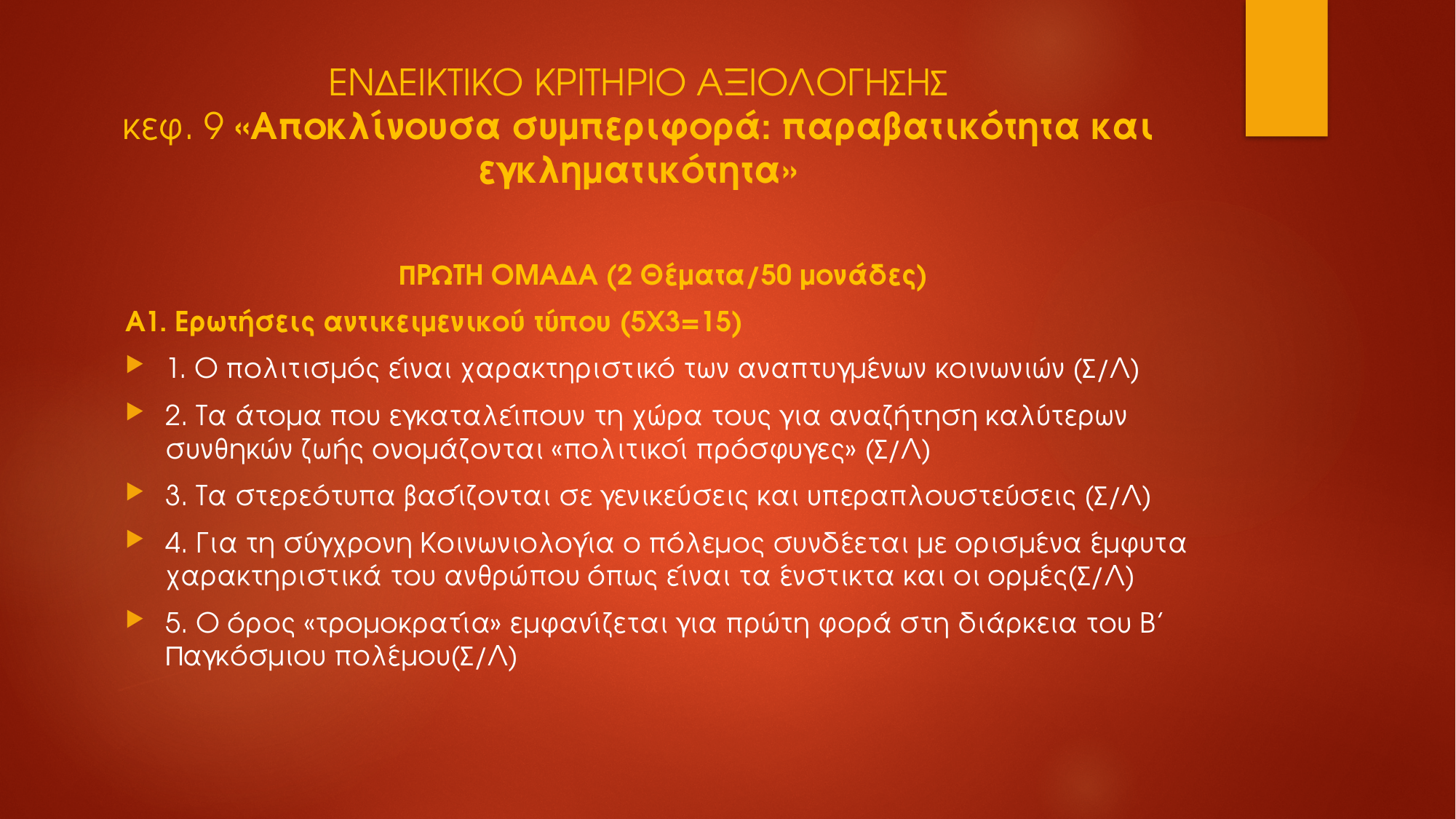

# ΕΝΔΕΙΚΤΙΚΟ ΚΡΙΤΗΡΙΟ ΑΞΙΟΛΟΓΗΣΗΣ κεφ. 9 «Αποκλίνουσα συμπεριφορά: παραβατικότητα και εγκληματικότητα»
ΠΡΩΤΗ ΟΜΑΔΑ (2 Θέματα/50 μονάδες)
Α1. Ερωτήσεις αντικειμενικού τύπου (5X3=15)
1. Ο πολιτισμός είναι χαρακτηριστικό των αναπτυγμένων κοινωνιών (Σ/Λ)
2. Τα άτομα που εγκαταλείπουν τη χώρα τους για αναζήτηση καλύτερων συνθηκών ζωής ονομάζονται «πολιτικοί πρόσφυγες» (Σ/Λ)
3. Τα στερεότυπα βασίζονται σε γενικεύσεις και υπεραπλουστεύσεις (Σ/Λ)
4. Για τη σύγχρονη Κοινωνιολογία ο πόλεμος συνδέεται με ορισμένα έμφυτα χαρακτηριστικά του ανθρώπου όπως είναι τα ένστικτα και οι ορμές(Σ/Λ)
5. Ο όρος «τρομοκρατία» εμφανίζεται για πρώτη φορά στη διάρκεια του Β’ Παγκόσμιου πολέμου(Σ/Λ)